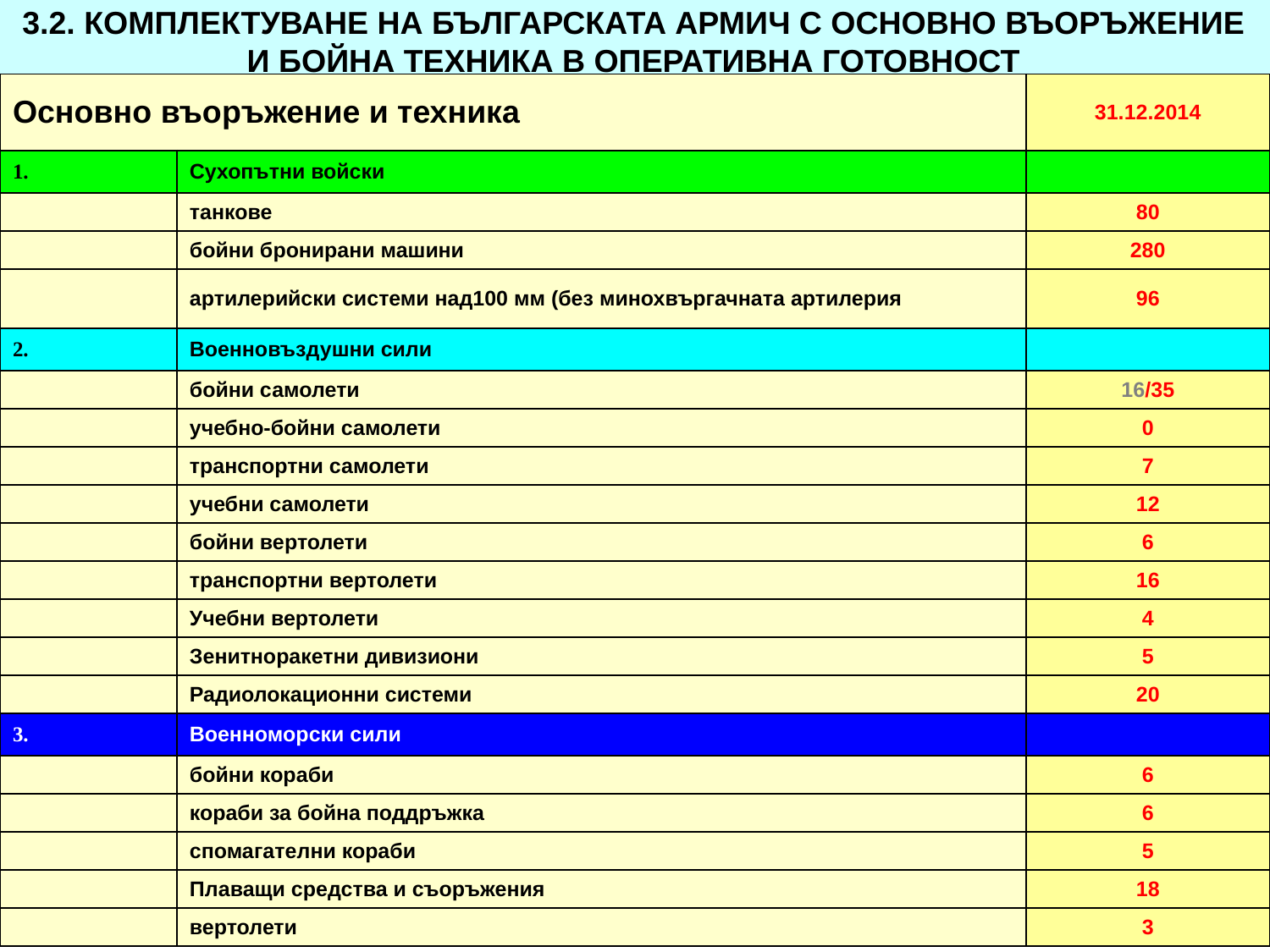

3.2. КОМПЛЕКТУВАНЕ НА БЪЛГАРСКАТА АРМИЧ С ОСНОВНО ВЪОРЪЖЕНИЕ И БОЙНА ТЕХНИКА В ОПЕРАТИВНА ГОТОВНОСТ
| Основно въоръжение и техника |  | 31.12.2014 |
| --- | --- | --- |
| 1. | Сухопътни войски |  |
|  | танкове | 80 |
|  | бойни бронирани машини | 280 |
|  | артилерийски системи над100 мм (без минохвъргачната артилерия | 96 |
| 2. | Военновъздушни сили |  |
|  | бойни самолети | 16/35 |
|  | учебно-бойни самолети | 0 |
|  | транспортни самолети | 7 |
|  | учебни самолети | 12 |
|  | бойни вертолети | 6 |
|  | транспортни вертолети | 16 |
|  | Учебни вертолети | 4 |
|  | Зенитноракетни дивизиони | 5 |
|  | Радиолокационни системи | 20 |
| 3. | Военноморски сили |  |
|  | бойни кораби | 6 |
|  | кораби за бойна поддръжка | 6 |
|  | спомагателни кораби | 5 |
|  | Плаващи средства и съоръжения | 18 |
|  | вертолети | 3 |
15.2.2021 г.